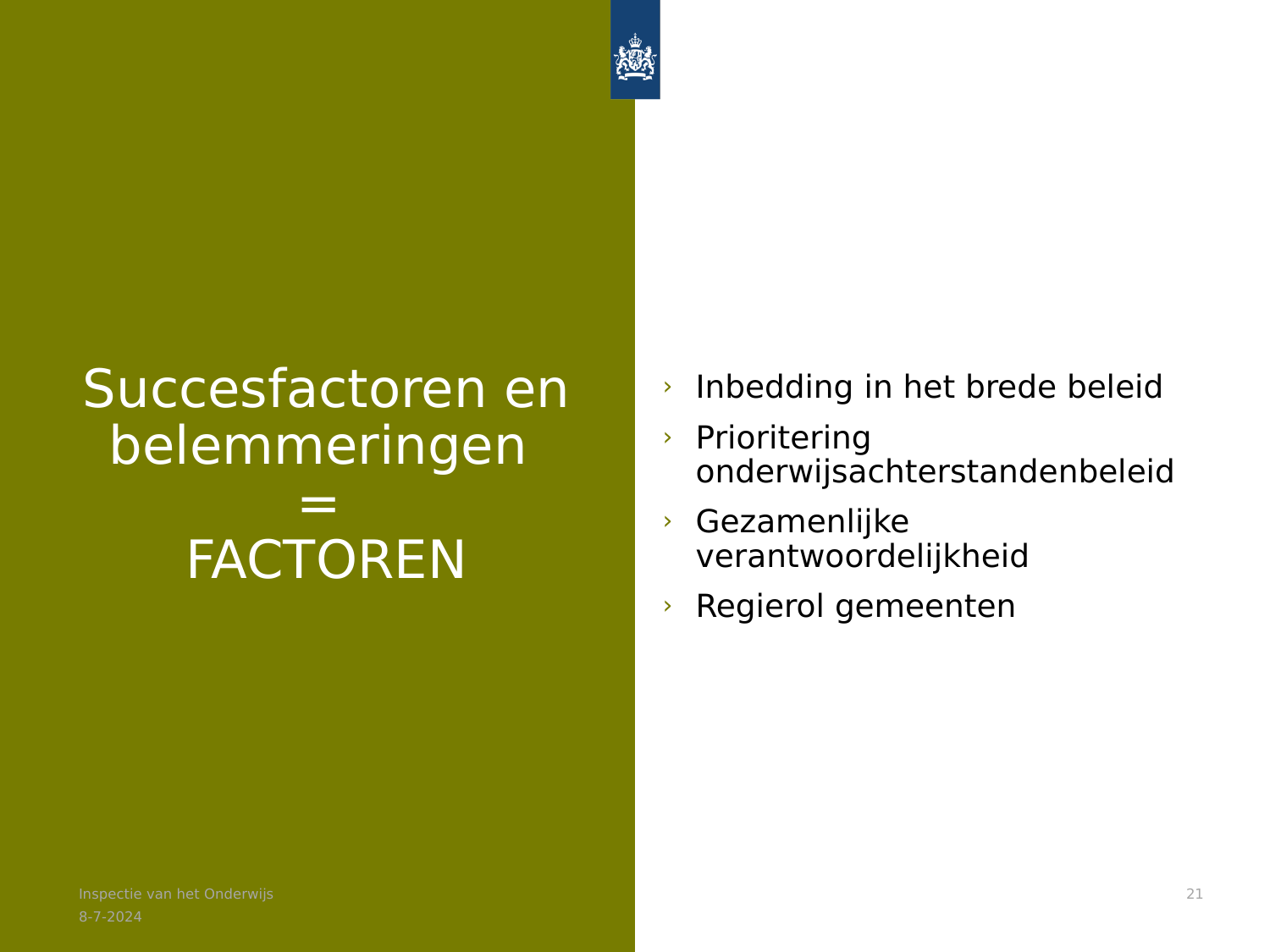

Inbedding in het brede beleid
Prioritering onderwijsachterstandenbeleid
Gezamenlijke verantwoordelijkheid
Regierol gemeenten
# Succesfactoren en belemmeringen = FACTOREN
Inspectie van het Onderwijs
21
8-7-2024